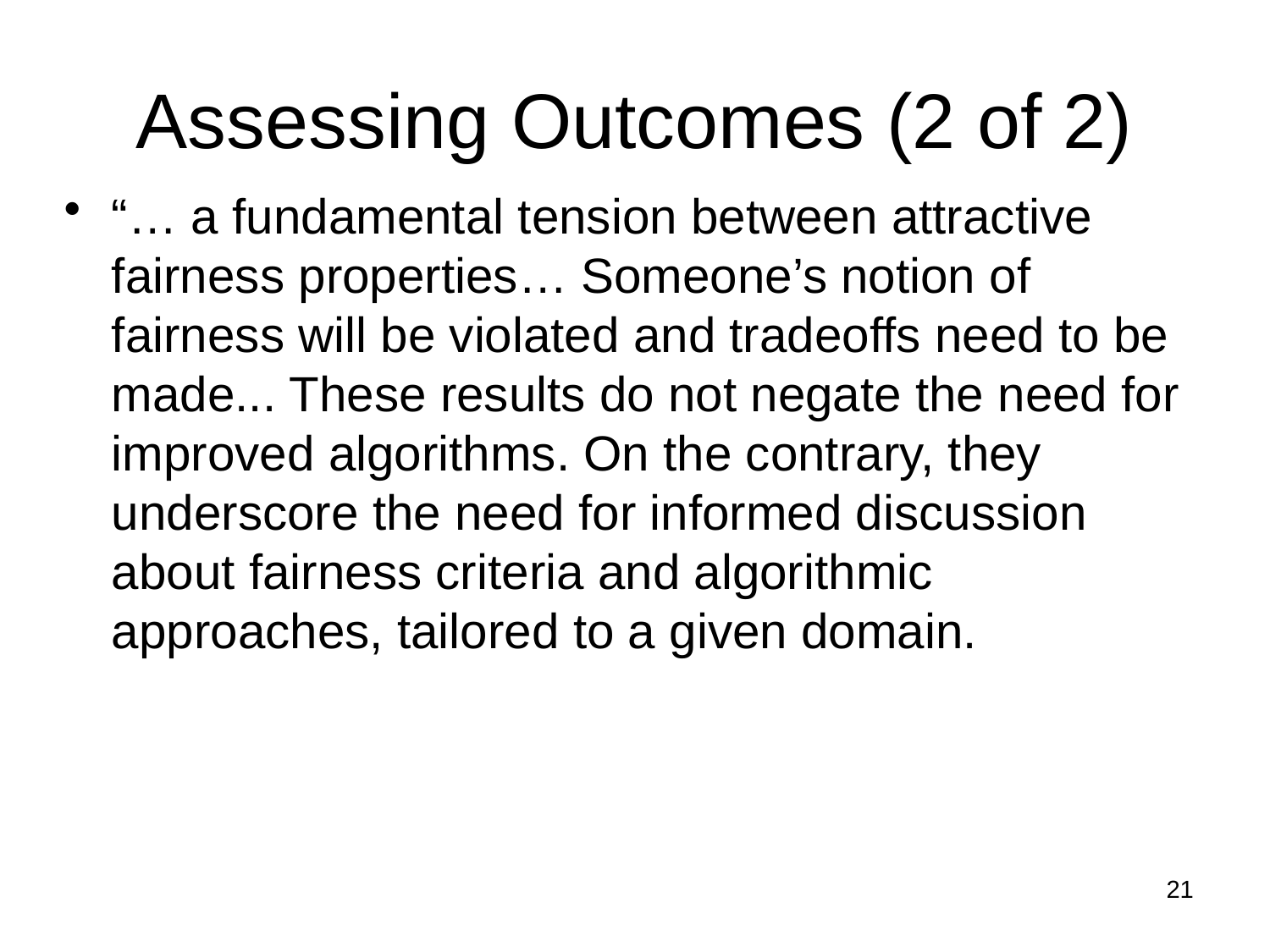

# Assessing Outcomes (2 of 2)
“… a fundamental tension between attractive fairness properties… Someone’s notion of fairness will be violated and tradeoffs need to be made... These results do not negate the need for improved algorithms. On the contrary, they underscore the need for informed discussion about fairness criteria and algorithmic approaches, tailored to a given domain.

21